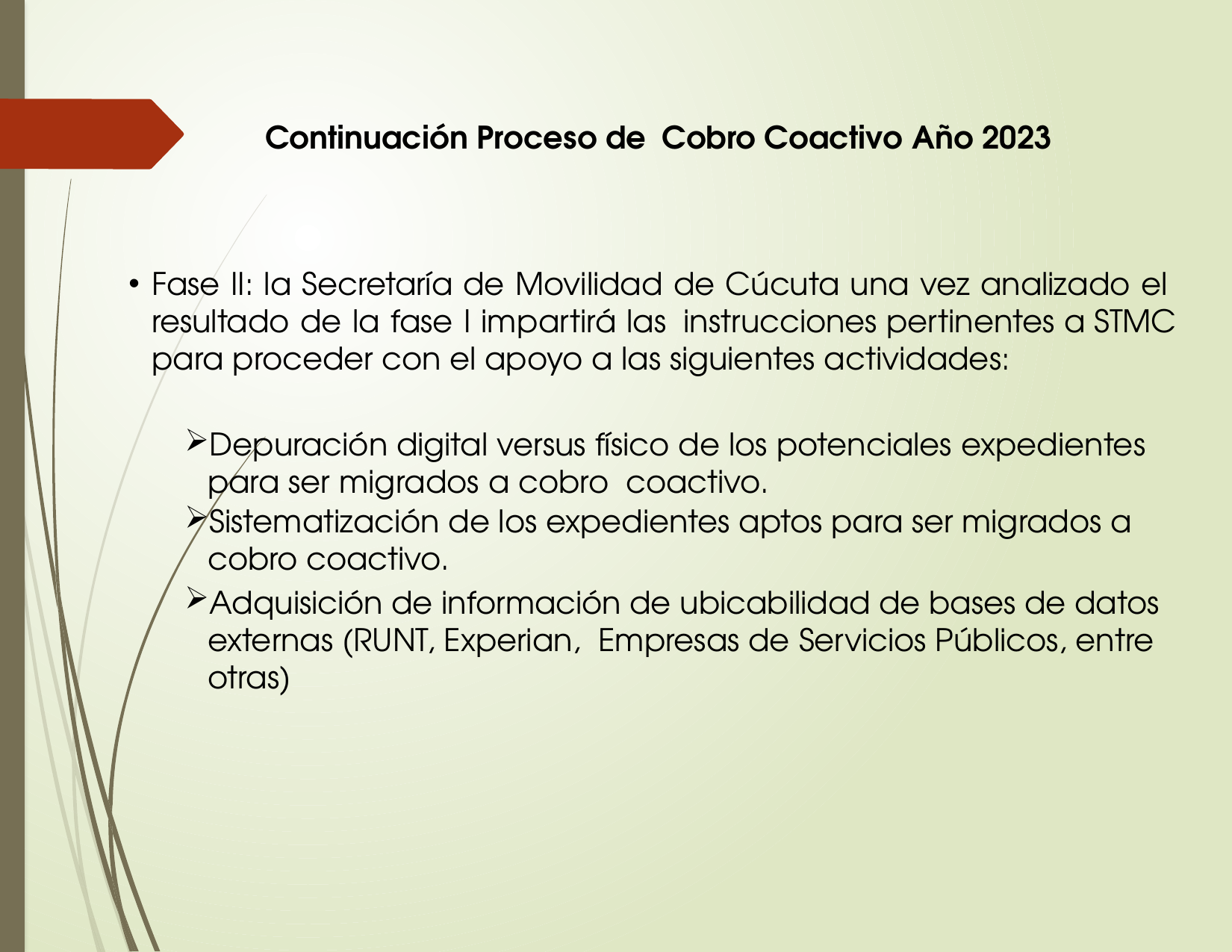

Continuación Proceso de  Cobro Coactivo Año 2023

Fase II: la Secretaría de Movilidad de Cúcuta una vez analizado el resultado de la fase I impartirá las  instrucciones pertinentes a STMC para proceder con el apoyo a las siguientes actividades:

Depuración digital versus físico de los potenciales expedientes para ser migrados a cobro  coactivo.
Sistematización de los expedientes aptos para ser migrados a cobro coactivo.
Adquisición de información de ubicabilidad de bases de datos externas (RUNT, Experian,  Empresas de Servicios Públicos, entre otras)